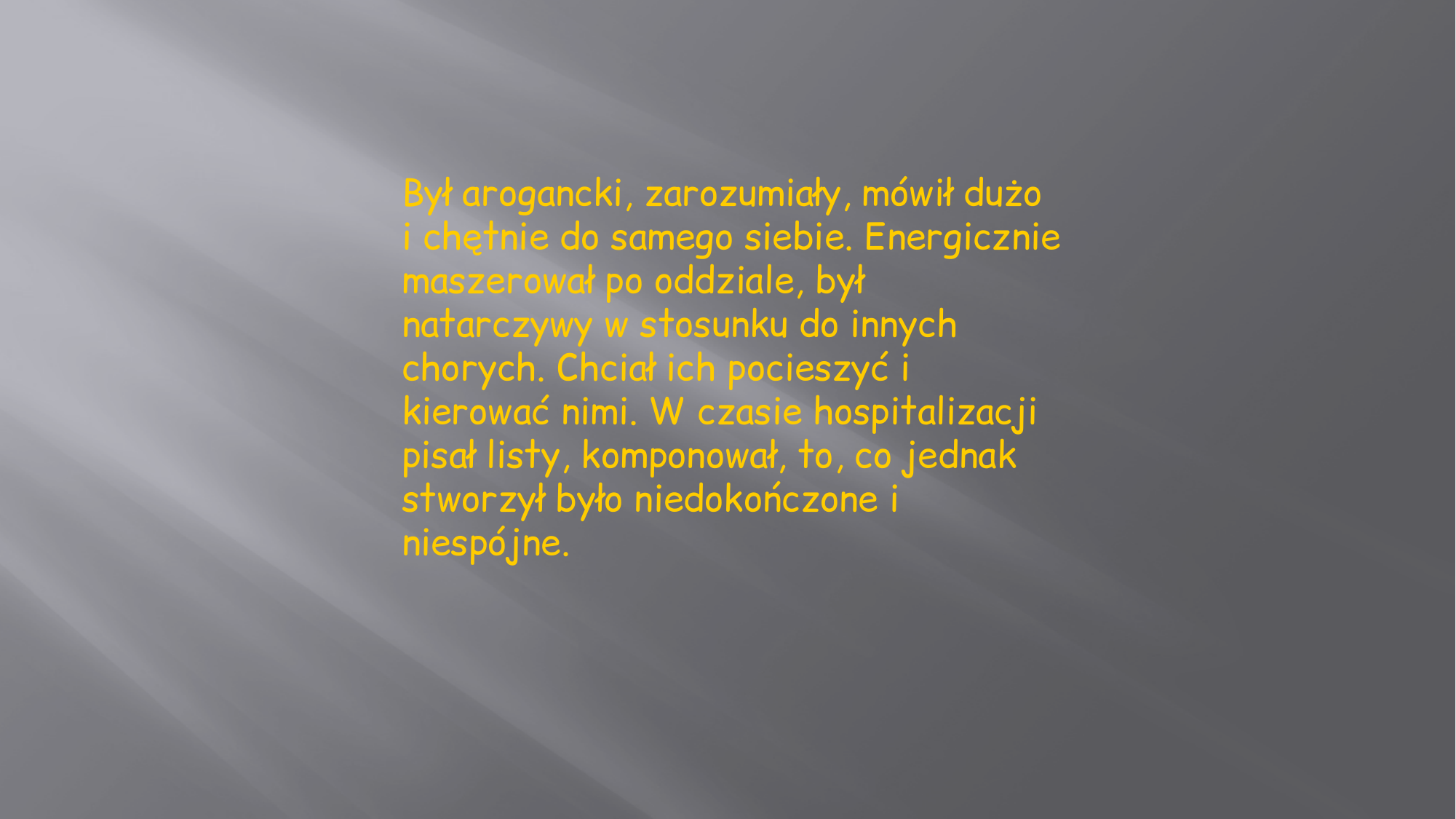

Był arogancki, zarozumiały, mówił dużo i chętnie do samego siebie. Energicznie maszerował po oddziale, był natarczywy w stosunku do innych chorych. Chciał ich pocieszyć i kierować nimi. W czasie hospitalizacji pisał listy, komponował, to, co jednak stworzył było niedokończone i niespójne.